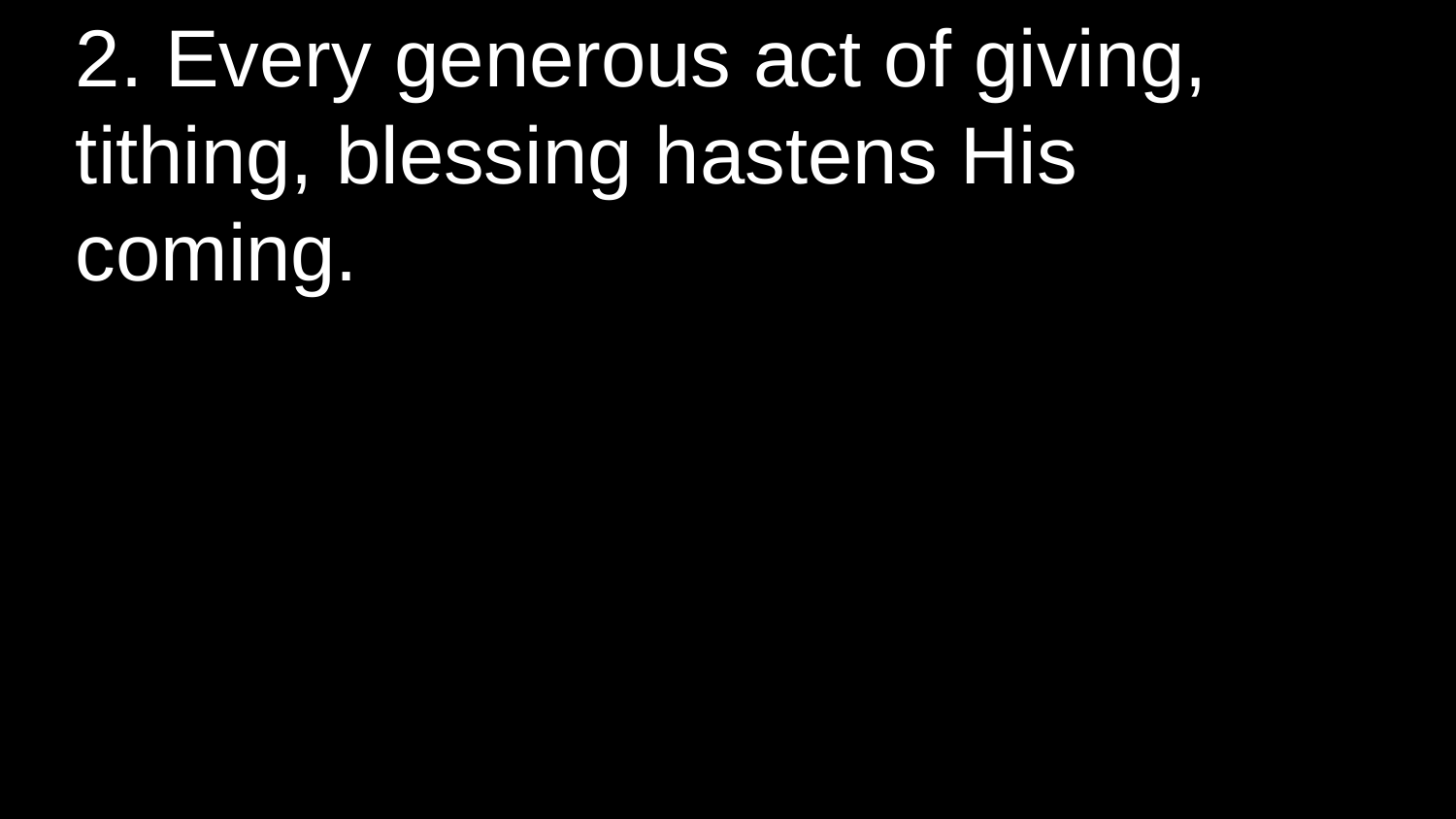

2. Every generous act of giving, tithing, blessing hastens His coming.